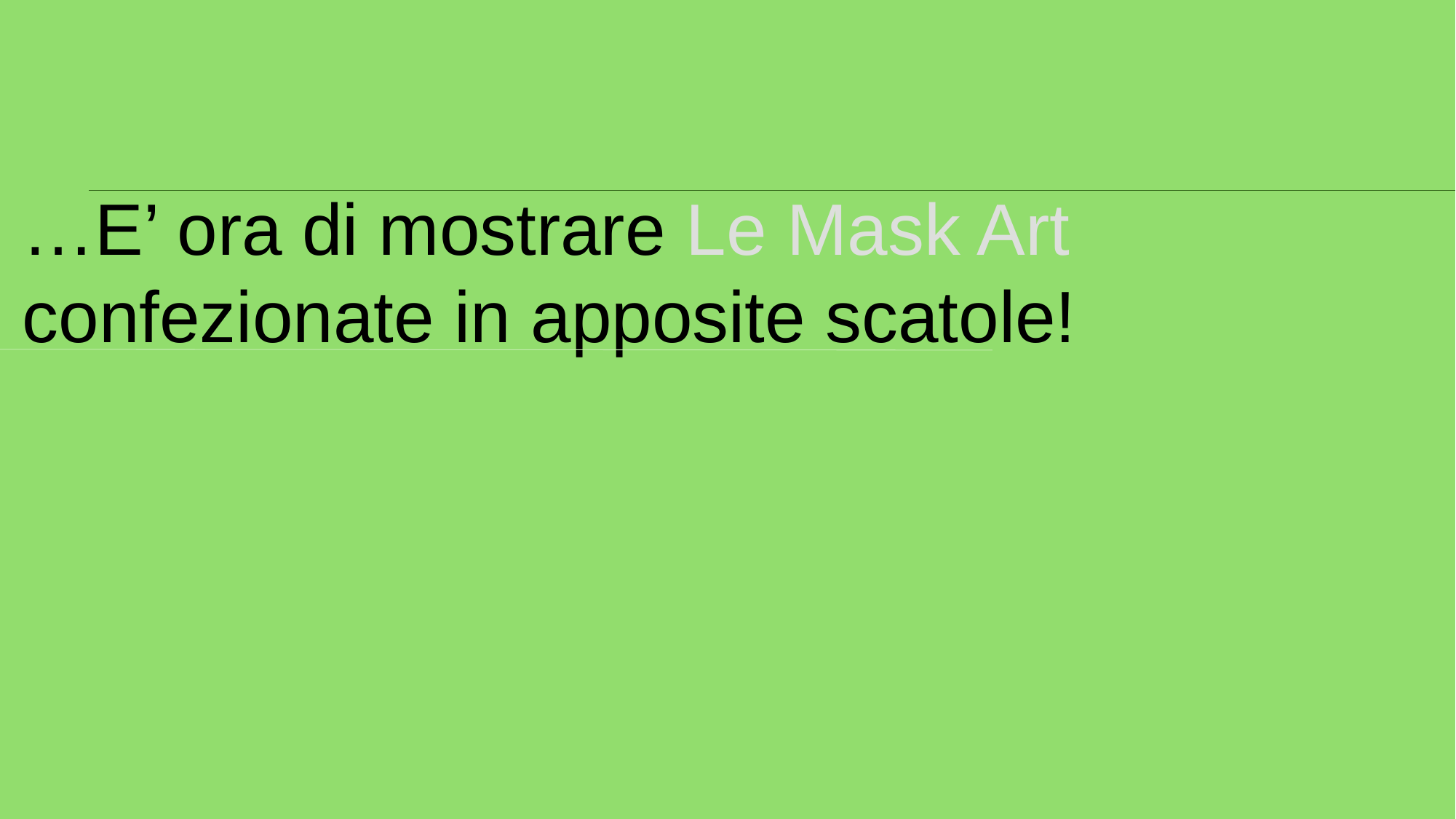

…E’ ora di mostrare Le Mask Art
confezionate in apposite scatole!